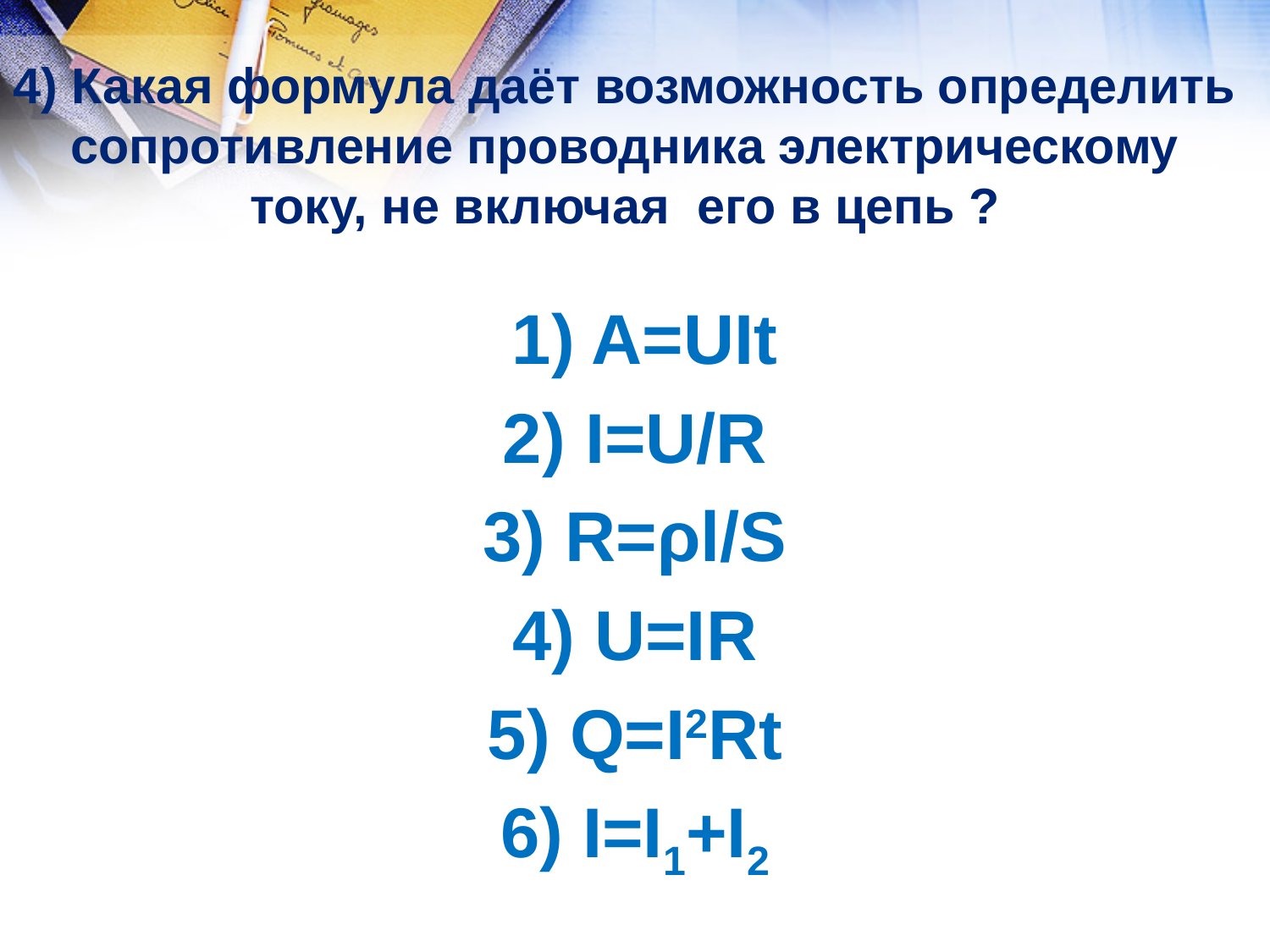

# 4) Какая формула даёт возможность определить сопротивление проводника электрическому току, не включая  его в цепь ?
 1) A=UIt
2) I=U/R
3) R=ρl/S
4) U=IR
5) Q=I2Rt
6) I=I1+I2